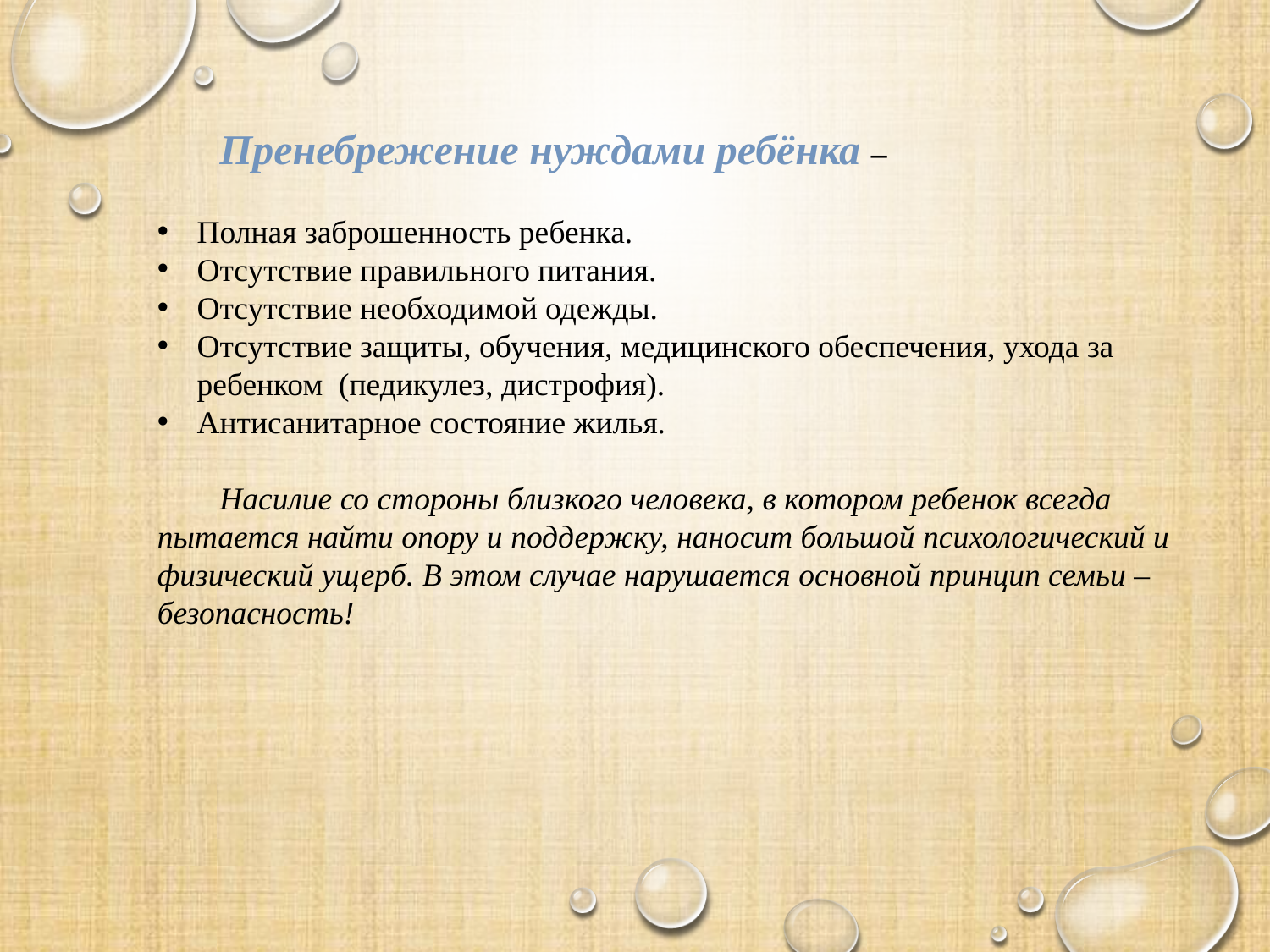

Пренебрежение нуждами ребёнка –

Полная заброшенность ребенка.
Отсутствие правильного питания.
Отсутствие необходимой одежды.
Отсутствие защиты, обучения, медицинского обеспечения, ухода за ребенком  (педикулез, дистрофия).
Антисанитарное состояние жилья.

Насилие со стороны близкого человека, в котором ребенок всегда пытается найти опору и поддержку, наносит большой психологический и физический ущерб. В этом случае нарушается основной принцип семьи – безопасность!